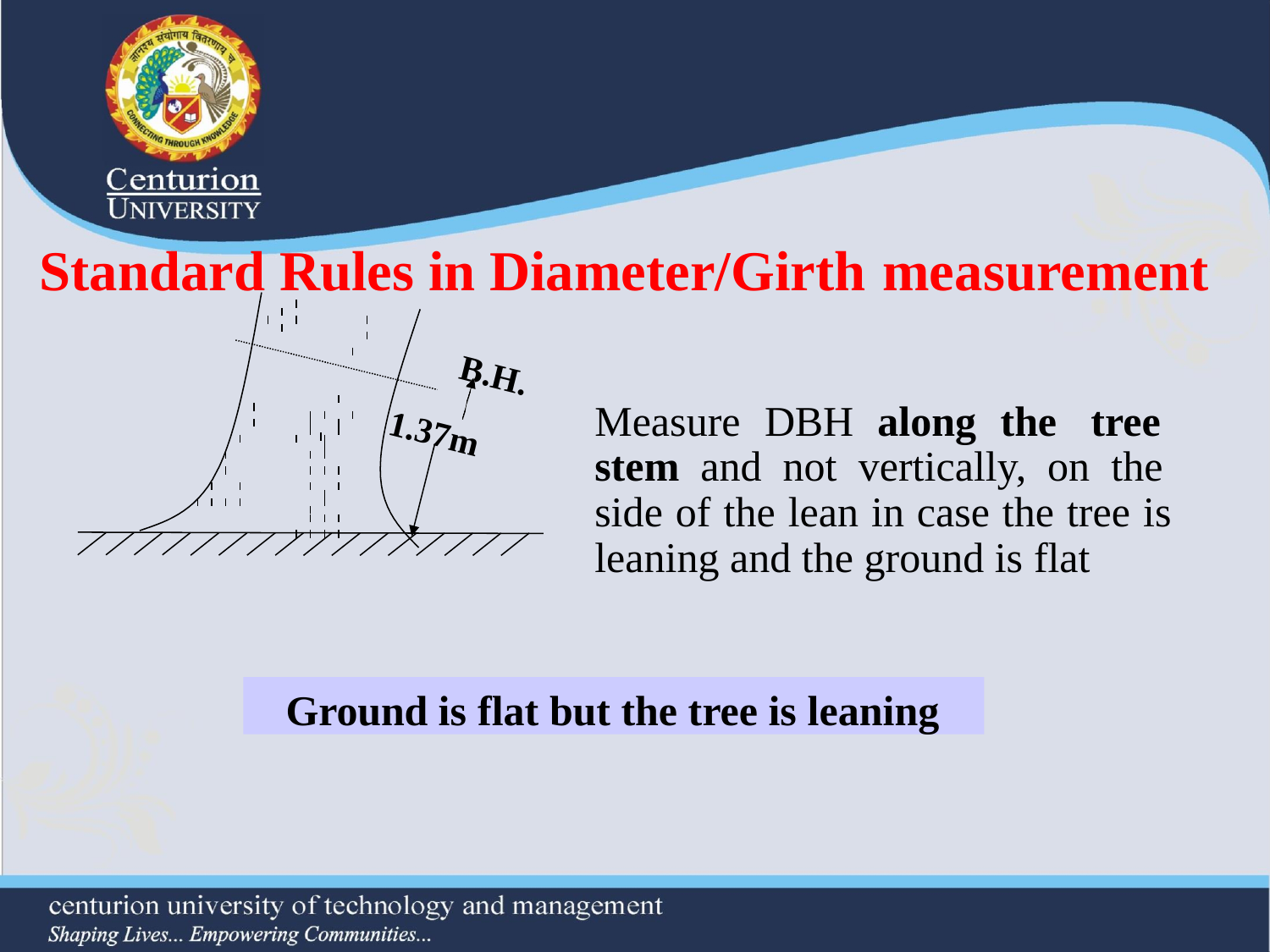

# Standard Rules in Diameter/Girth measurement

B.H.

Measure DBH along the tree  stem and not vertically, on the  side of the lean in case the tree is  leaning and the ground is flat

1.37m

Ground is flat but the tree is leaning